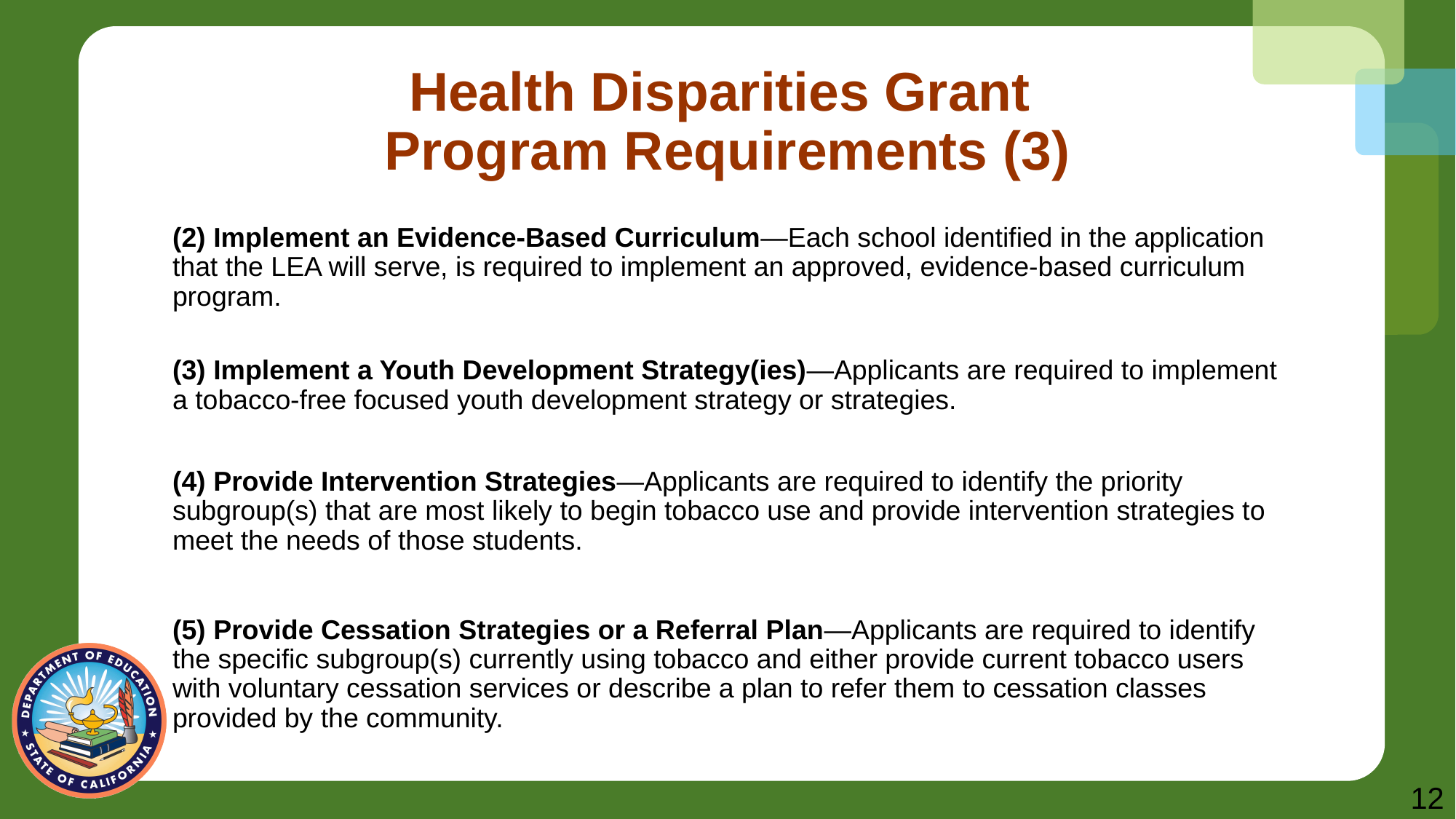

# Health Disparities Grant Program Requirements (3)
(2) Implement an Evidence-Based Curriculum—Each school identified in the application that the LEA will serve, is required to implement an approved, evidence-based curriculum program.

(3) Implement a Youth Development Strategy(ies)—Applicants are required to implement a tobacco-free focused youth development strategy or strategies.

(4) Provide Intervention Strategies—Applicants are required to identify the priority subgroup(s) that are most likely to begin tobacco use and provide intervention strategies to meet the needs of those students.

(5) Provide Cessation Strategies or a Referral Plan—Applicants are required to identify the specific subgroup(s) currently using tobacco and either provide current tobacco users with voluntary cessation services or describe a plan to refer them to cessation classes provided by the community.

12